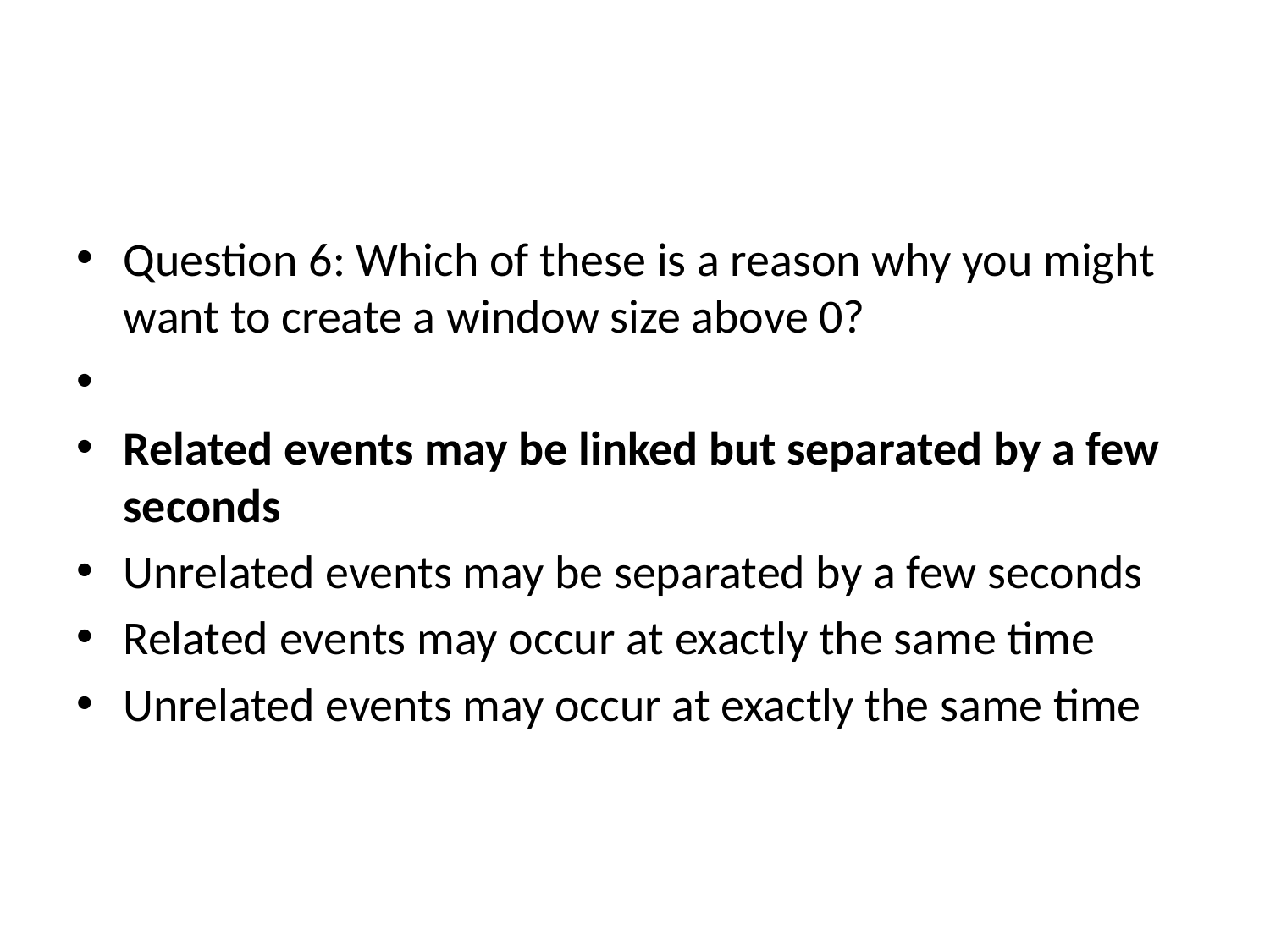

#
Question 6: Which of these is a reason why you might want to create a window size above 0?

Related events may be linked but separated by a few seconds
Unrelated events may be separated by a few seconds
Related events may occur at exactly the same time
Unrelated events may occur at exactly the same time